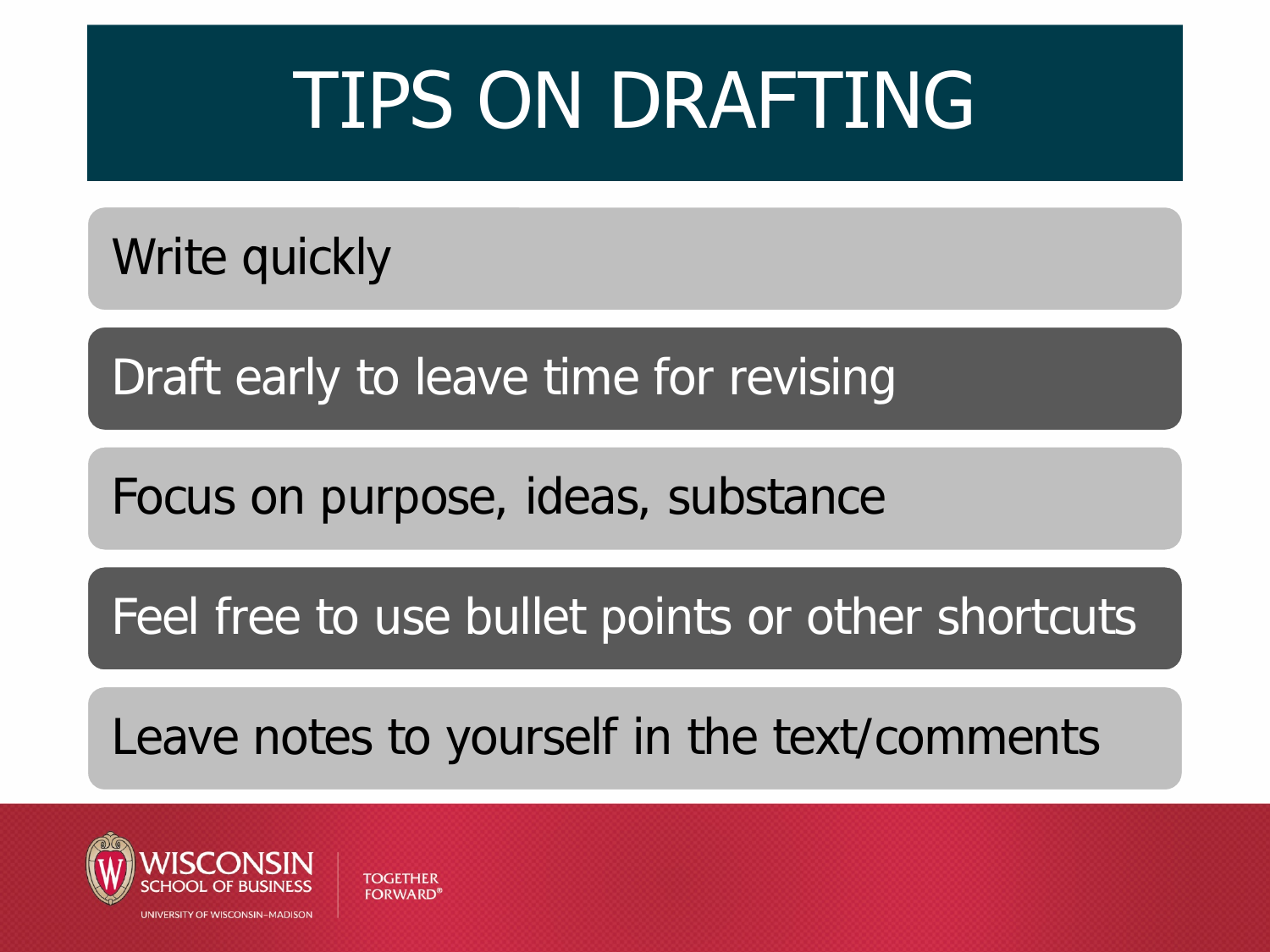

# Tips on Drafting
Write quickly
Draft early to leave time for revising
Focus on purpose, ideas, substance
Feel free to use bullet points or other shortcuts
Leave notes to yourself in the text/comments